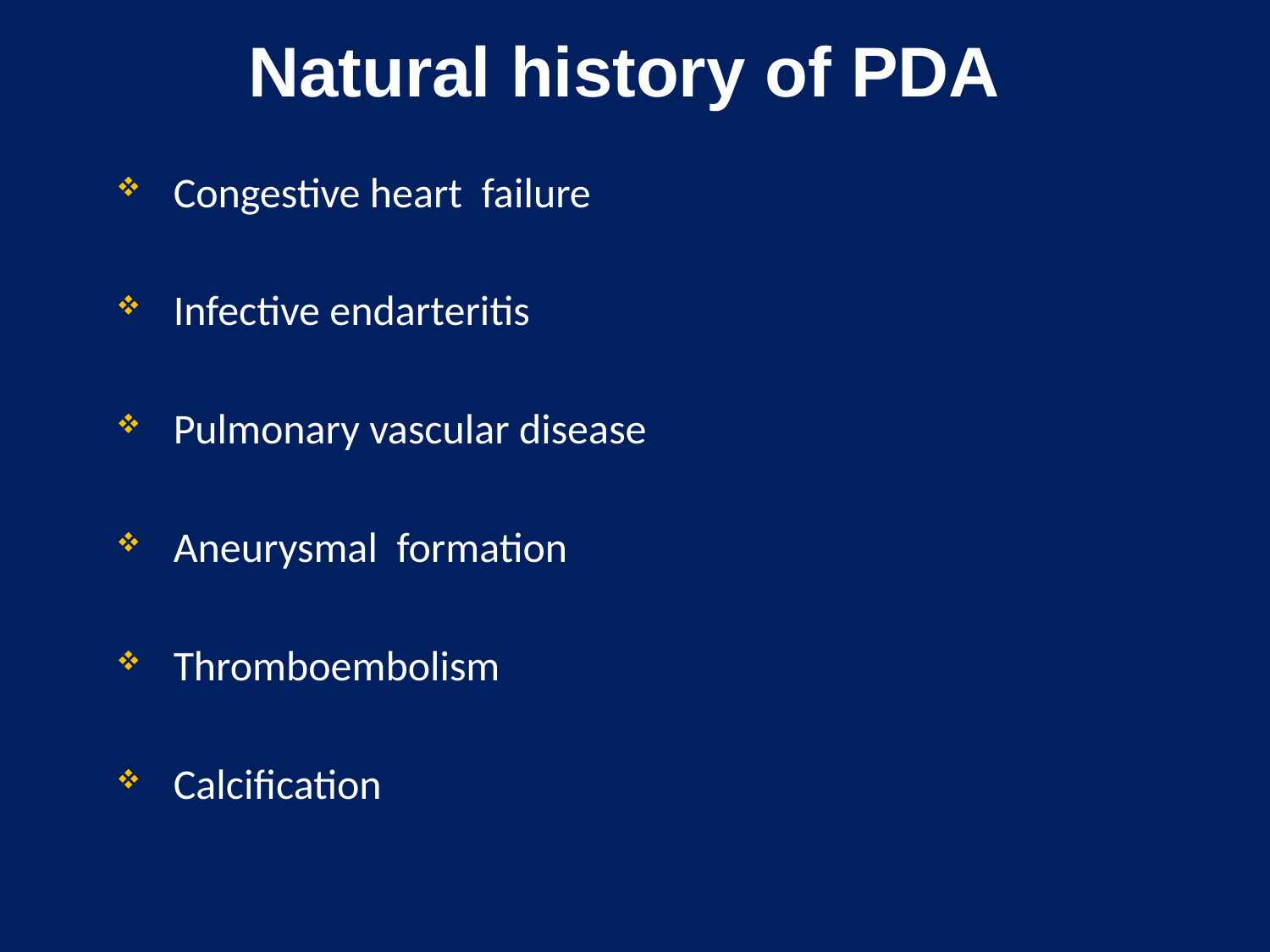

# Natural history of PDA
Congestive heart  failure

Infective endarteritis

Pulmonary vascular disease

Aneurysmal  formation

Thromboembolism

Calcification